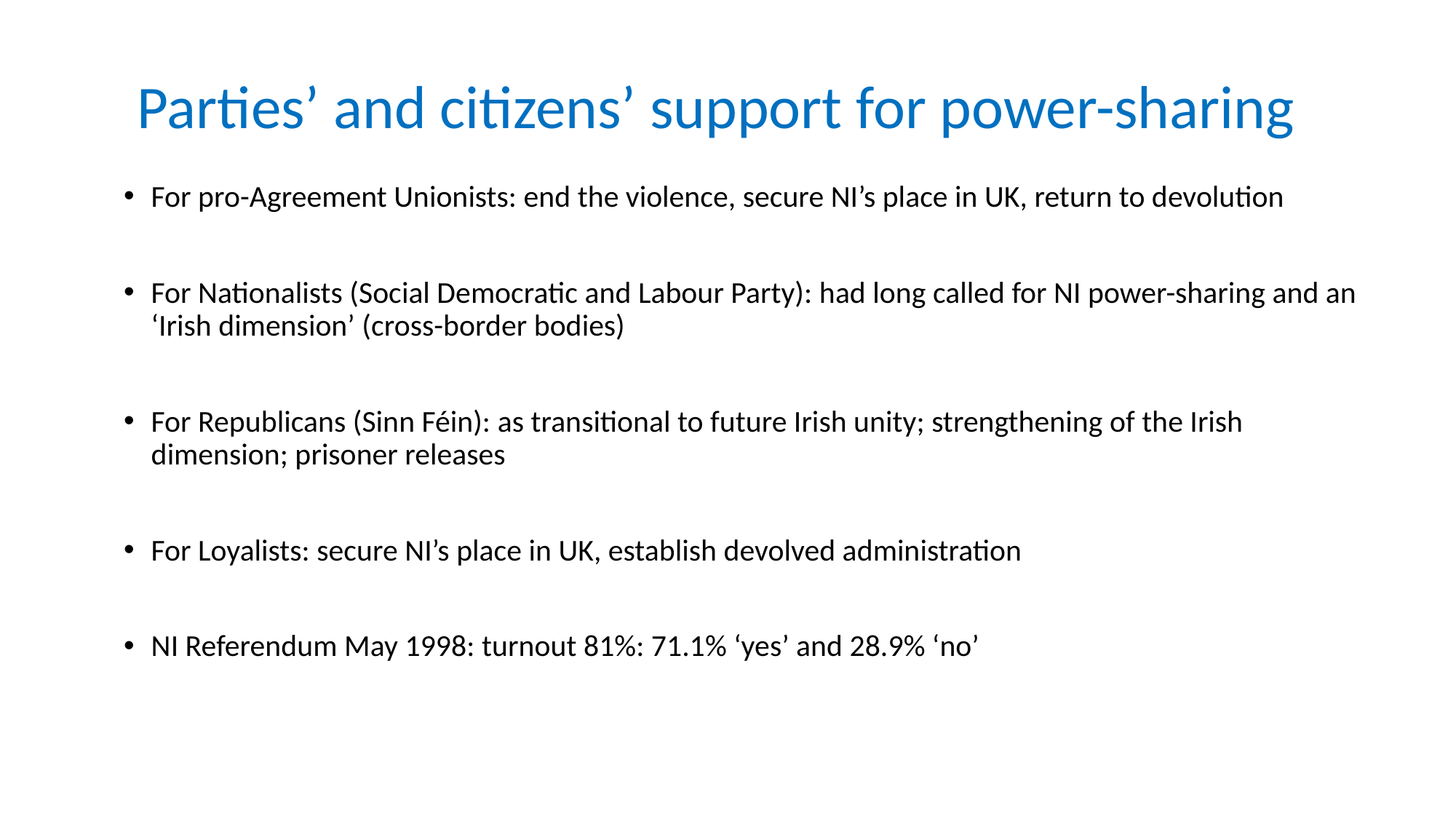

# Parties’ and citizens’ support for power-sharing
For pro-Agreement Unionists: end the violence, secure NI’s place in UK, return to devolution

For Nationalists (Social Democratic and Labour Party): had long called for NI power-sharing and an ‘Irish dimension’ (cross-border bodies)

For Republicans (Sinn Féin): as transitional to future Irish unity; strengthening of the Irish dimension; prisoner releases

For Loyalists: secure NI’s place in UK, establish devolved administration

NI Referendum May 1998: turnout 81%: 71.1% ‘yes’ and 28.9% ‘no’